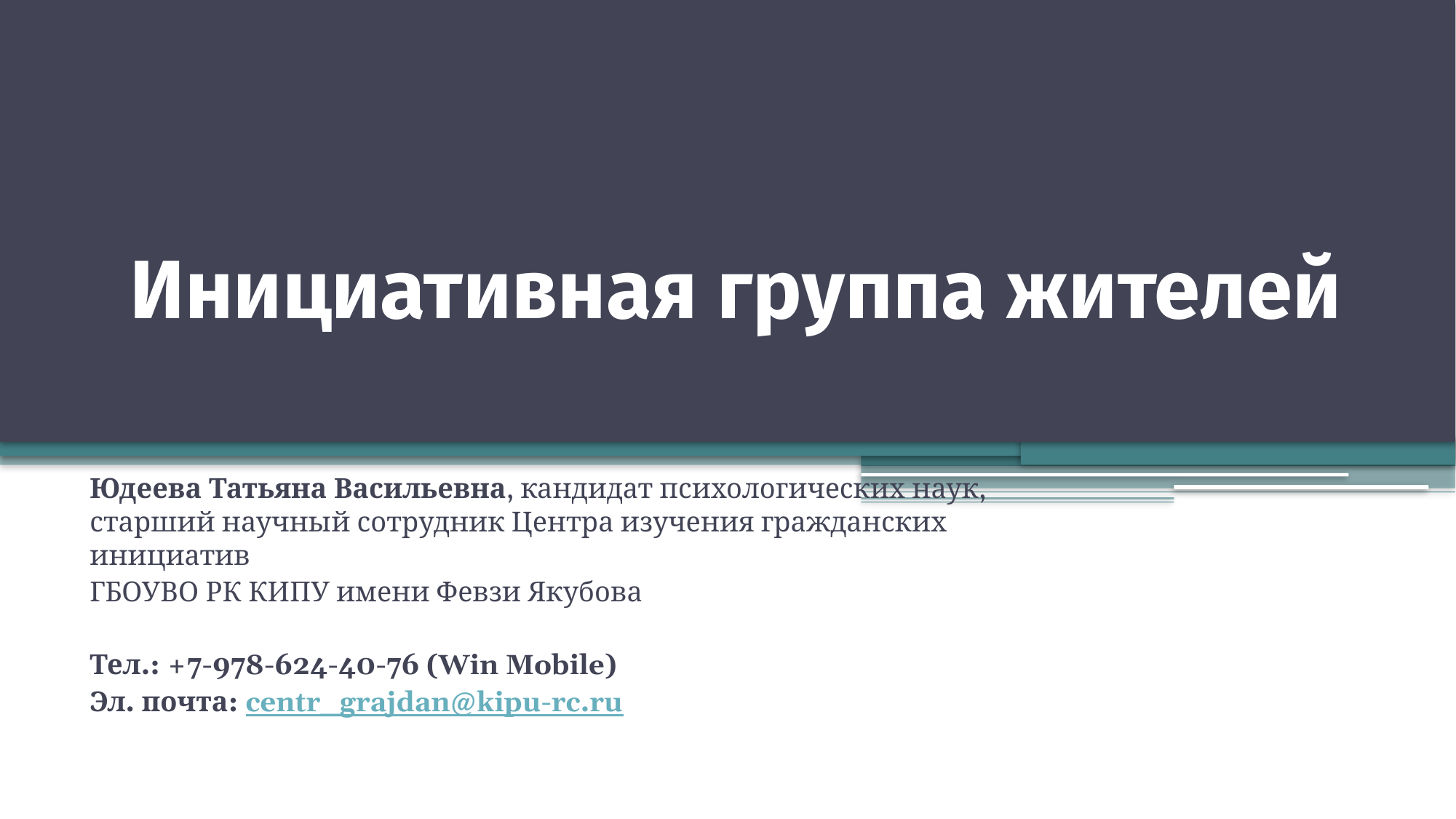

# Инициативная группа жителей
Юдеева Татьяна Васильевна, кандидат психологических наук, старший научный сотрудник Центра изучения гражданских инициатив
ГБОУВО РК КИПУ имени Февзи Якубова

Тел.: +7-978-624-40-76 (Win Mobile)
Эл. почта: centr_grajdan@kipu-rc.ru